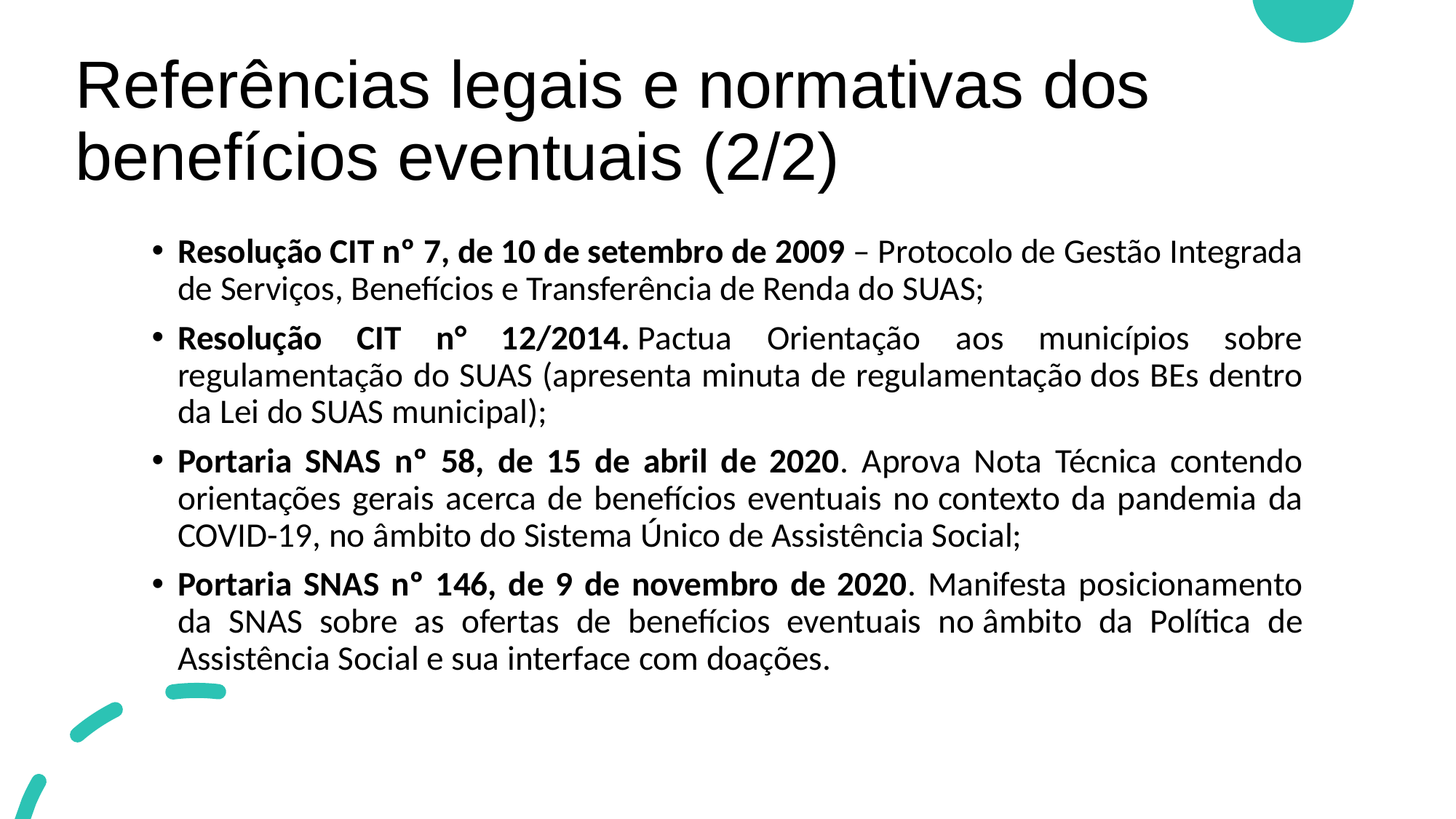

# Referências legais e normativas dos benefícios eventuais​ (2/2)
Resolução CIT nº 7, de 10 de setembro de 2009 – Protocolo de Gestão Integrada de Serviços, Benefícios e Transferência de Renda do SUAS; ​
Resolução CIT n° 12/2014. Pactua Orientação aos municípios sobre regulamentação do SUAS (apresenta minuta de regulamentação dos BEs dentro da Lei do SUAS municipal);​
Portaria SNAS nº 58, de 15 de abril de 2020. Aprova Nota Técnica contendo orientações gerais acerca de benefícios eventuais no contexto da pandemia da COVID-19, no âmbito do Sistema Único de Assistência Social;​
Portaria SNAS nº 146, de 9 de novembro de 2020. Manifesta posicionamento da SNAS sobre as ofertas de benefícios eventuais no âmbito da Política de Assistência Social e sua interface com doações.